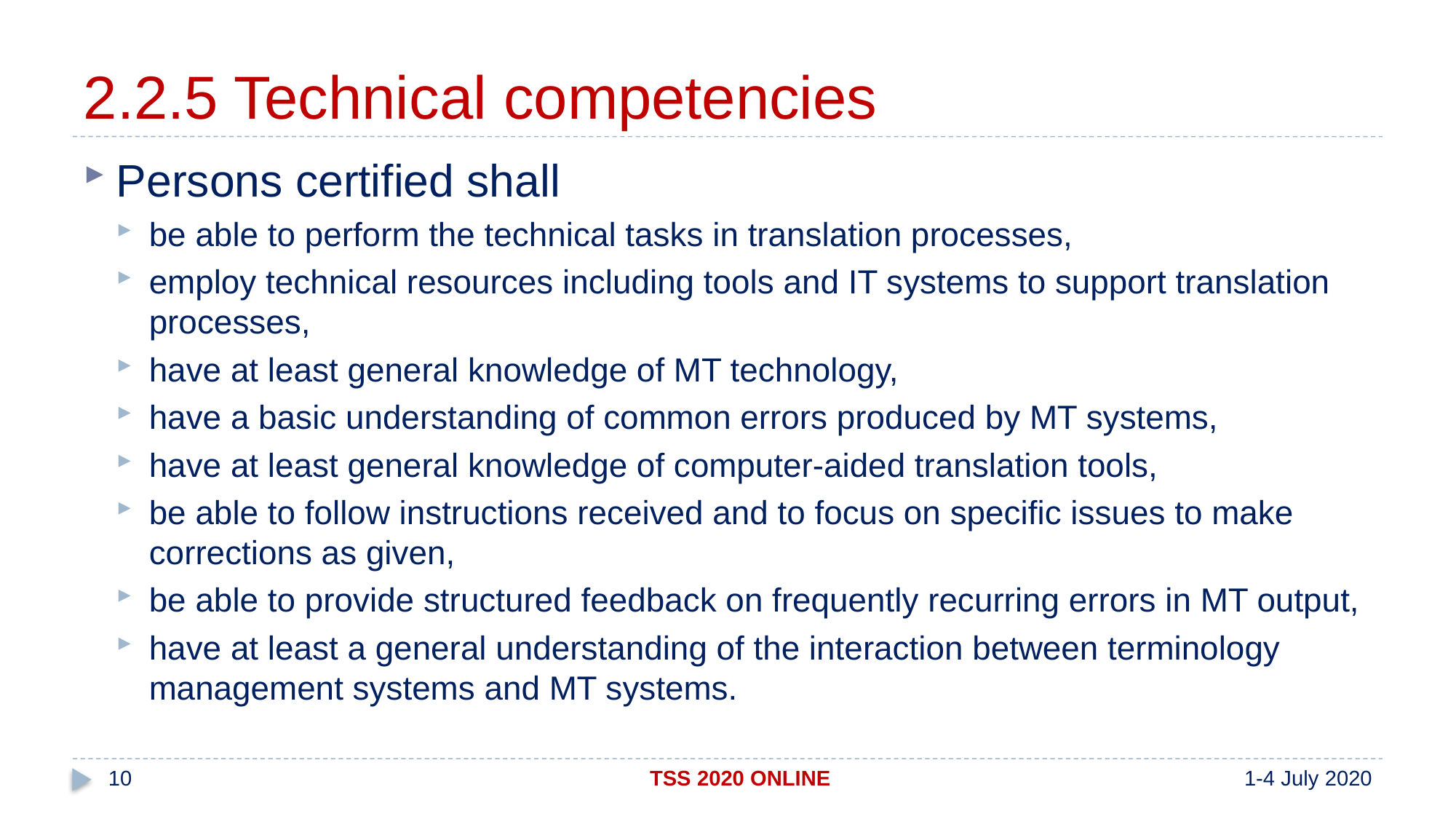

# 2.2.5 Technical competencies
Persons certified shall
be able to perform the technical tasks in translation processes,
employ technical resources including tools and IT systems to support translation processes,
have at least general knowledge of MT technology,
have a basic understanding of common errors produced by MT systems,
have at least general knowledge of computer-aided translation tools,
be able to follow instructions received and to focus on specific issues to make corrections as given,
be able to provide structured feedback on frequently recurring errors in MT output,
have at least a general understanding of the interaction between terminology management systems and MT systems.

10
TSS 2020 ONLINE
1-4 July 2020